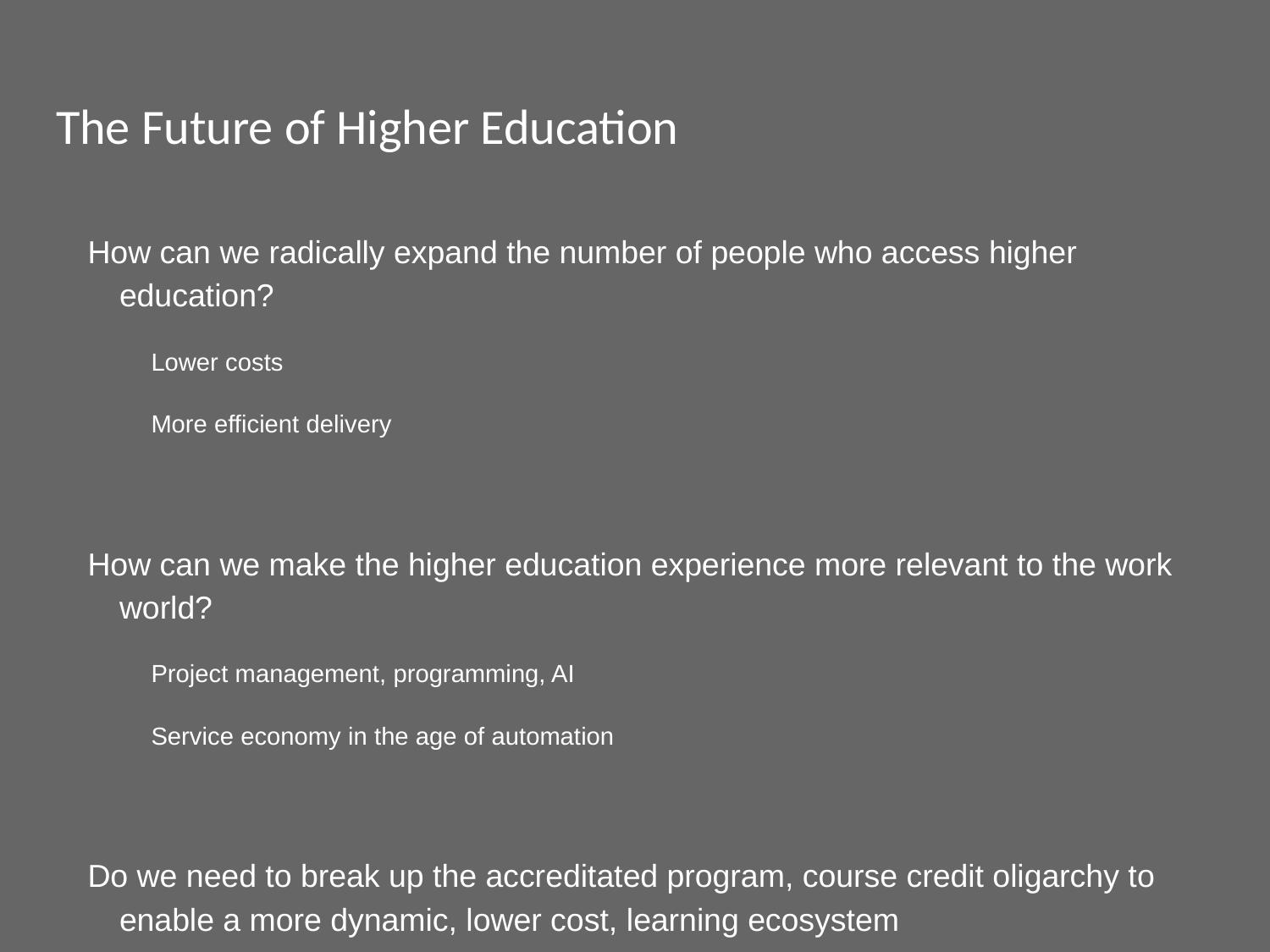

# The Future of Higher Education
How can we radically expand the number of people who access higher education?
Lower costs
More efficient delivery

How can we make the higher education experience more relevant to the work world?
Project management, programming, AI
Service economy in the age of automation

Do we need to break up the accreditated program, course credit oligarchy to enable a more dynamic, lower cost, learning ecosystem